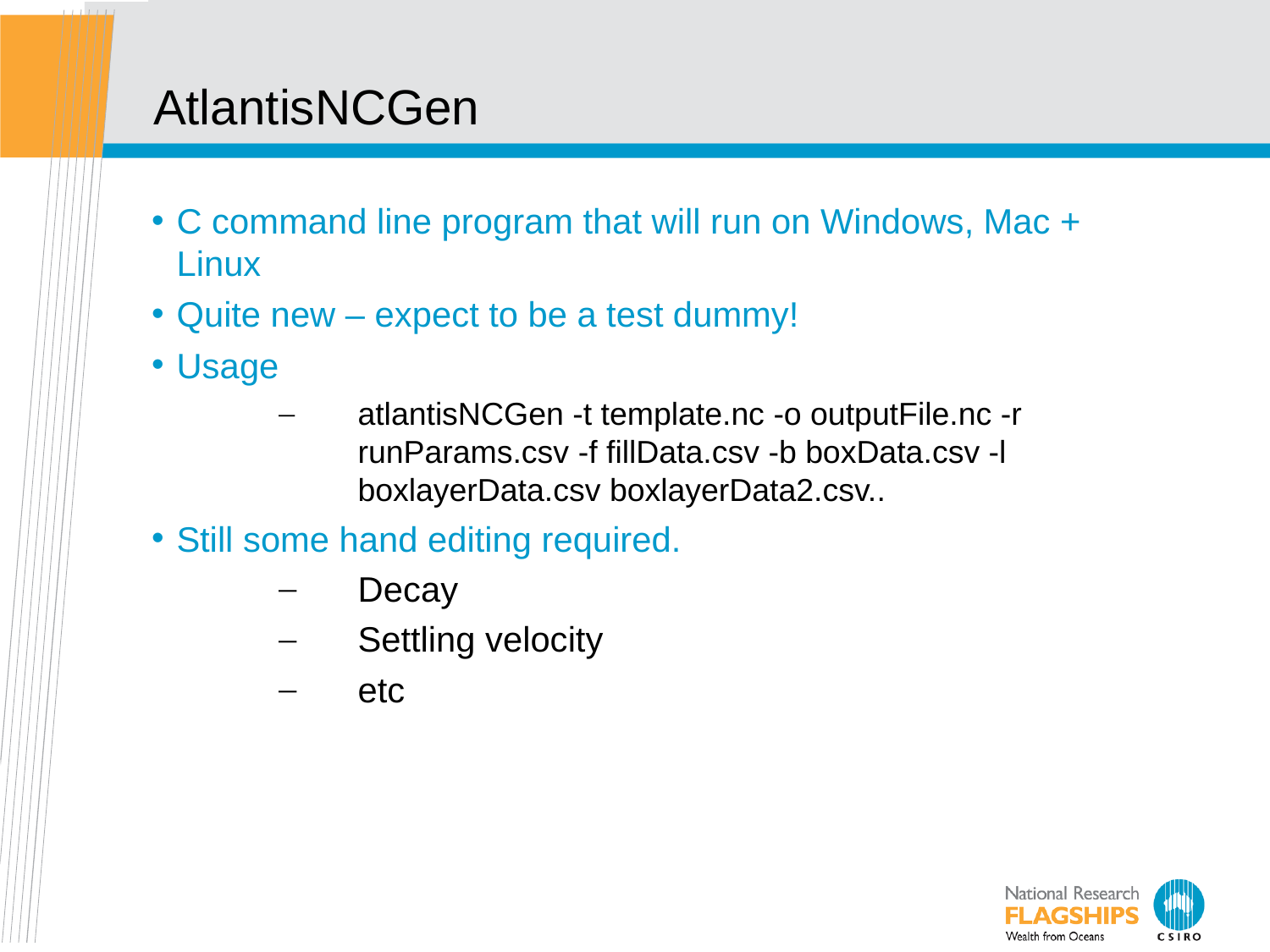

AtlantisNCGen
C command line program that will run on Windows, Mac + Linux
Quite new – expect to be a test dummy!
Usage
atlantisNCGen -t template.nc -o outputFile.nc -r runParams.csv -f fillData.csv -b boxData.csv -l boxlayerData.csv boxlayerData2.csv..
Still some hand editing required.
Decay
Settling velocity
etc